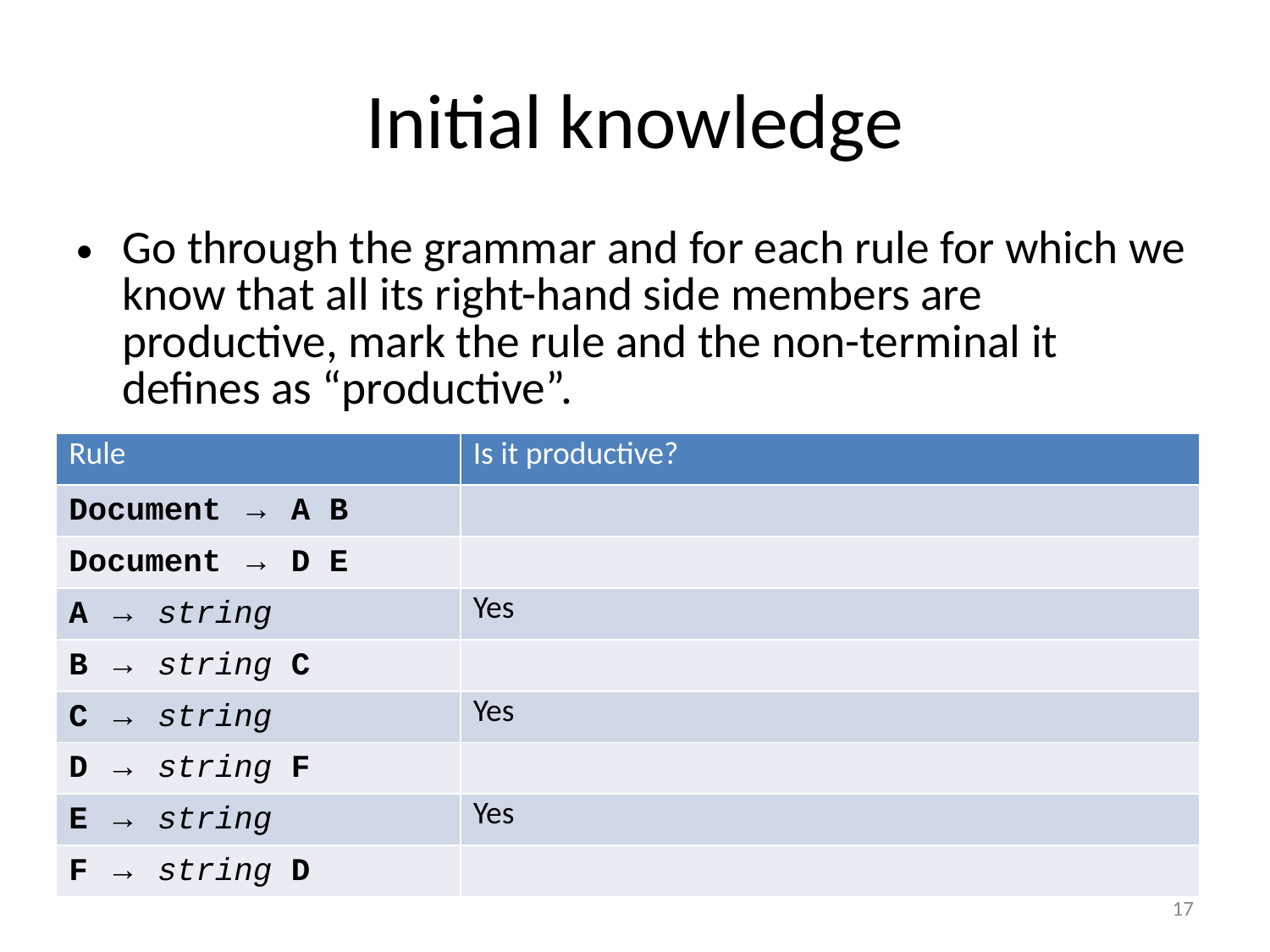

# Initial knowledge
Go through the grammar and for each rule for which we know that all its right-hand side members are productive, mark the rule and the non-terminal it defines as “productive”.
| Rule | Is it productive? |
| --- | --- |
| Document → A B |  |
| Document → D E |  |
| A → string | Yes |
| B → string C |  |
| C → string | Yes |
| D → string F |  |
| E → string | Yes |
| F → string D |  |
17